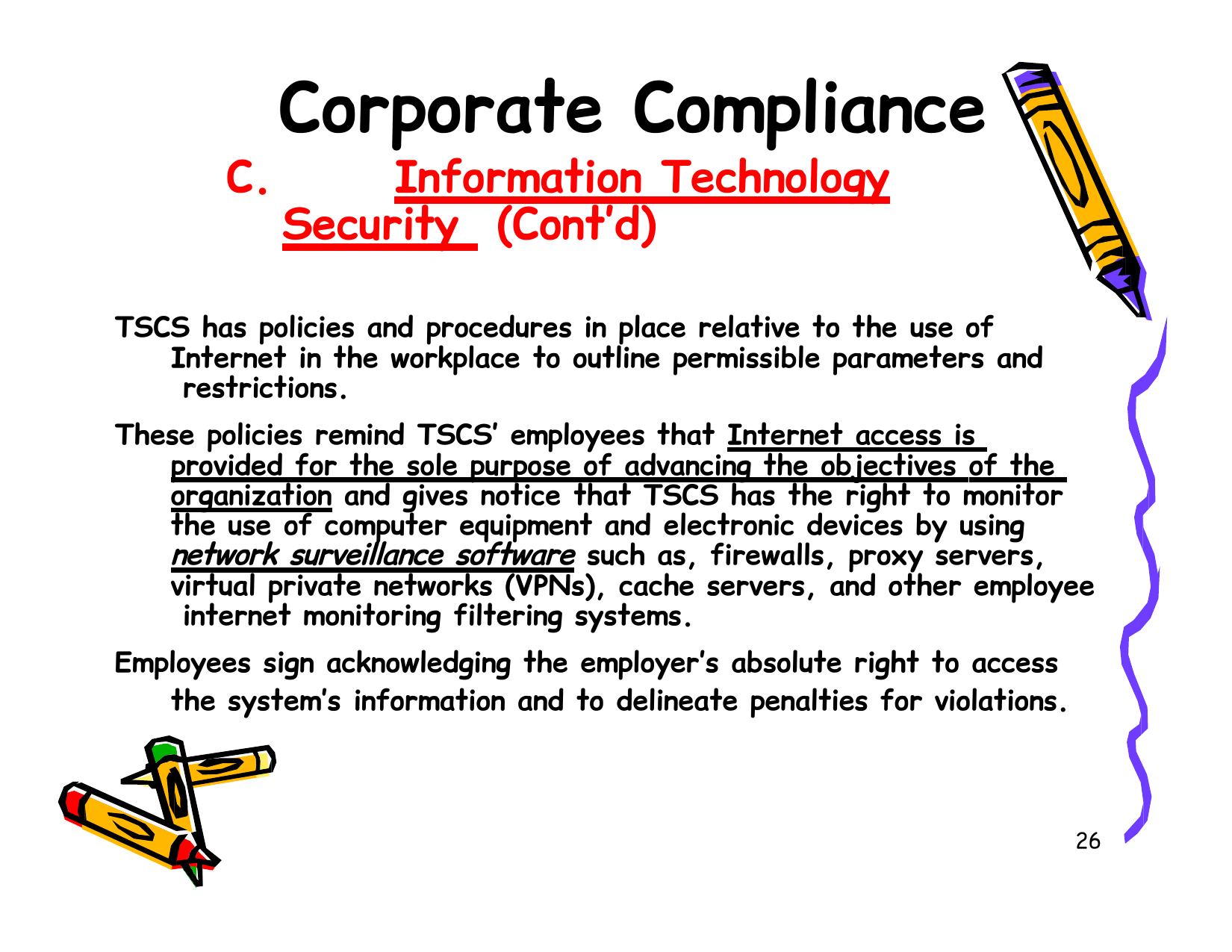

# Corporate Compliance

C.		Information Technology Security  (Cont’d)

TSCS has policies and procedures in place relative to the use of  Internet in the workplace to outline permissible parameters and  restrictions.
These policies remind TSCS’ employees that Internet access is  provided for the sole purpose of advancing the objectives of the  organization and gives notice that TSCS has the right to monitor  the use of computer equipment and electronic devices by using  network surveillance software such as, firewalls, proxy servers,  virtual private networks (VPNs), cache servers, and other employee  internet monitoring filtering systems.
Employees sign acknowledging the employer’s absolute right to access  the system’s information and to delineate penalties for violations.
26